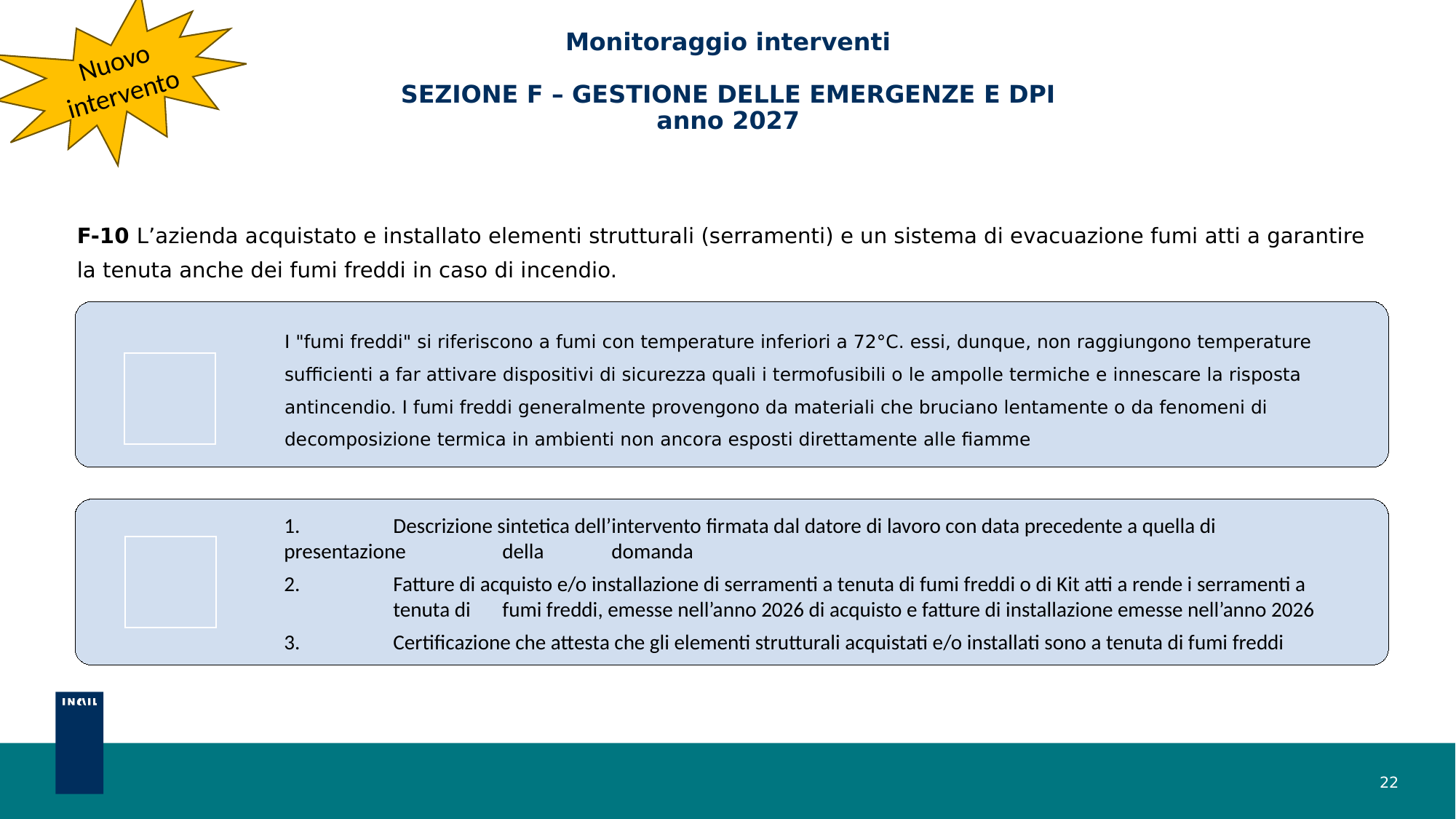

Nuovo intervento
# Monitoraggio interventi SEZIONE F – GESTIONE DELLE EMERGENZE E DPI anno 2027
F-10 L’azienda acquistato e installato elementi strutturali (serramenti) e un sistema di evacuazione fumi atti a garantire la tenuta anche dei fumi freddi in caso di incendio.
I "fumi freddi" si riferiscono a fumi con temperature inferiori a 72°C. essi, dunque, non raggiungono temperature sufficienti a far attivare dispositivi di sicurezza quali i termofusibili o le ampolle termiche e innescare la risposta antincendio. I fumi freddi generalmente provengono da materiali che bruciano lentamente o da fenomeni di decomposizione termica in ambienti non ancora esposti direttamente alle fiamme
1.	Descrizione sintetica dell’intervento firmata dal datore di lavoro con data precedente a quella di 	presentazione 	della 	domanda
2.	Fatture di acquisto e/o installazione di serramenti a tenuta di fumi freddi o di Kit atti a rende i serramenti a 	tenuta di 	fumi freddi, emesse nell’anno 2026 di acquisto e fatture di installazione emesse nell’anno 2026
3.	Certificazione che attesta che gli elementi strutturali acquistati e/o installati sono a tenuta di fumi freddi
22